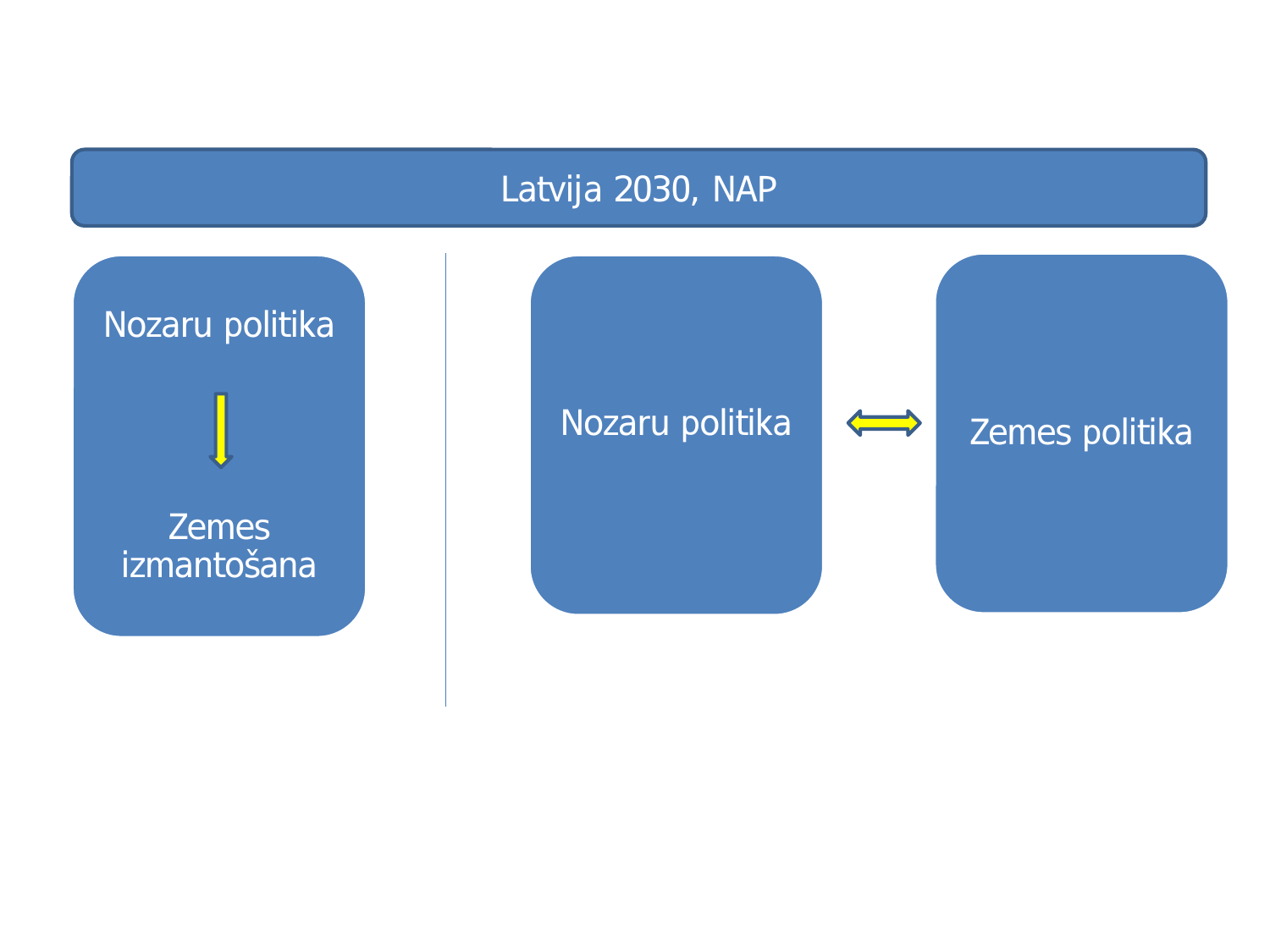

Latvija 2030, NAP

Zemes politika

Nozaru politika

Zemes izmantošana

Nozaru politika